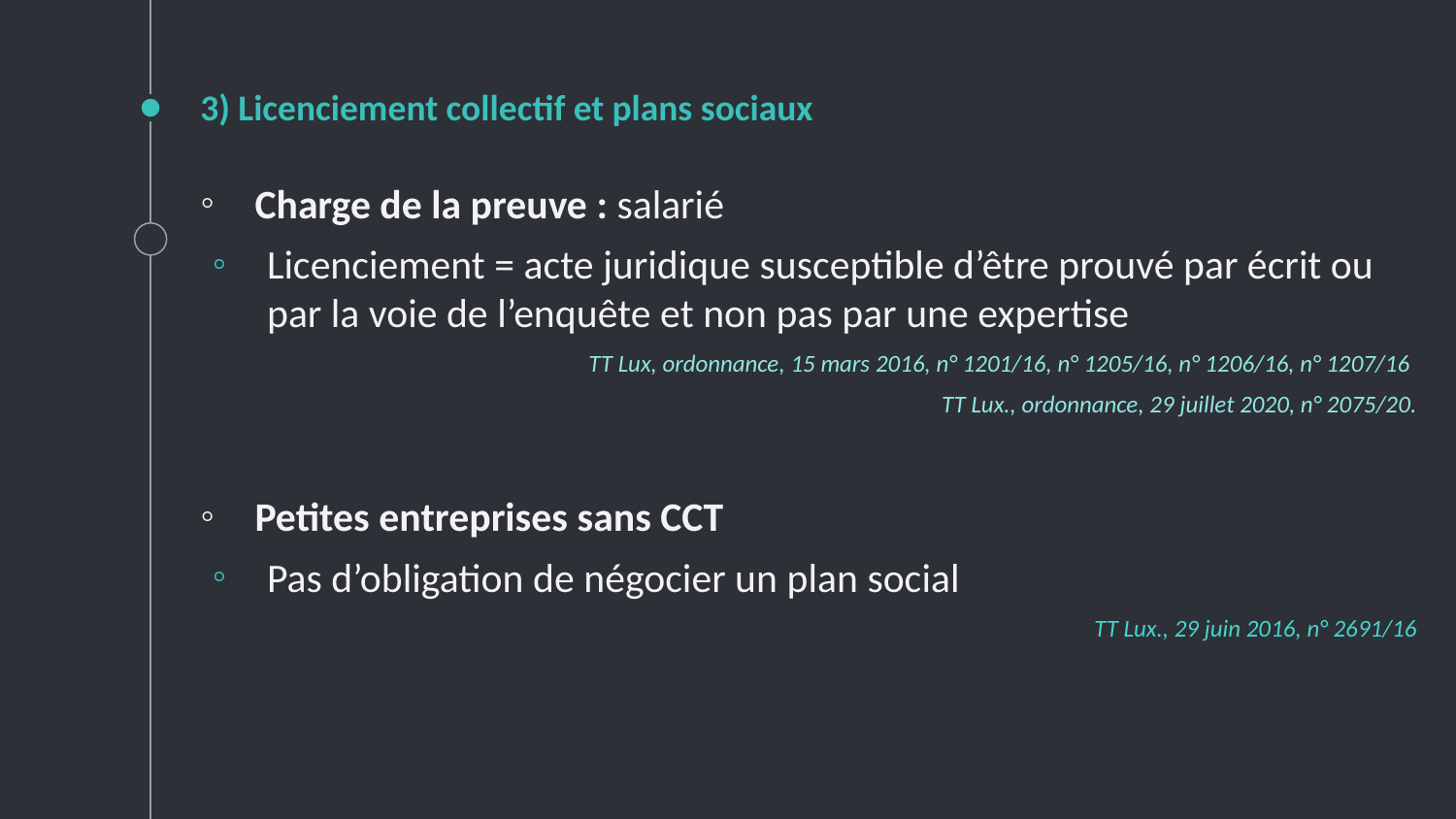

# 3) Licenciement collectif et plans sociaux
Charge de la preuve : salarié
Licenciement = acte juridique susceptible d’être prouvé par écrit ou par la voie de l’enquête et non pas par une expertise
TT Lux, ordonnance, 15 mars 2016, n° 1201/16, n° 1205/16, n° 1206/16, n° 1207/16
TT Lux., ordonnance, 29 juillet 2020, n° 2075/20.

Petites entreprises sans CCT
Pas d’obligation de négocier un plan social
TT Lux., 29 juin 2016, n° 2691/16